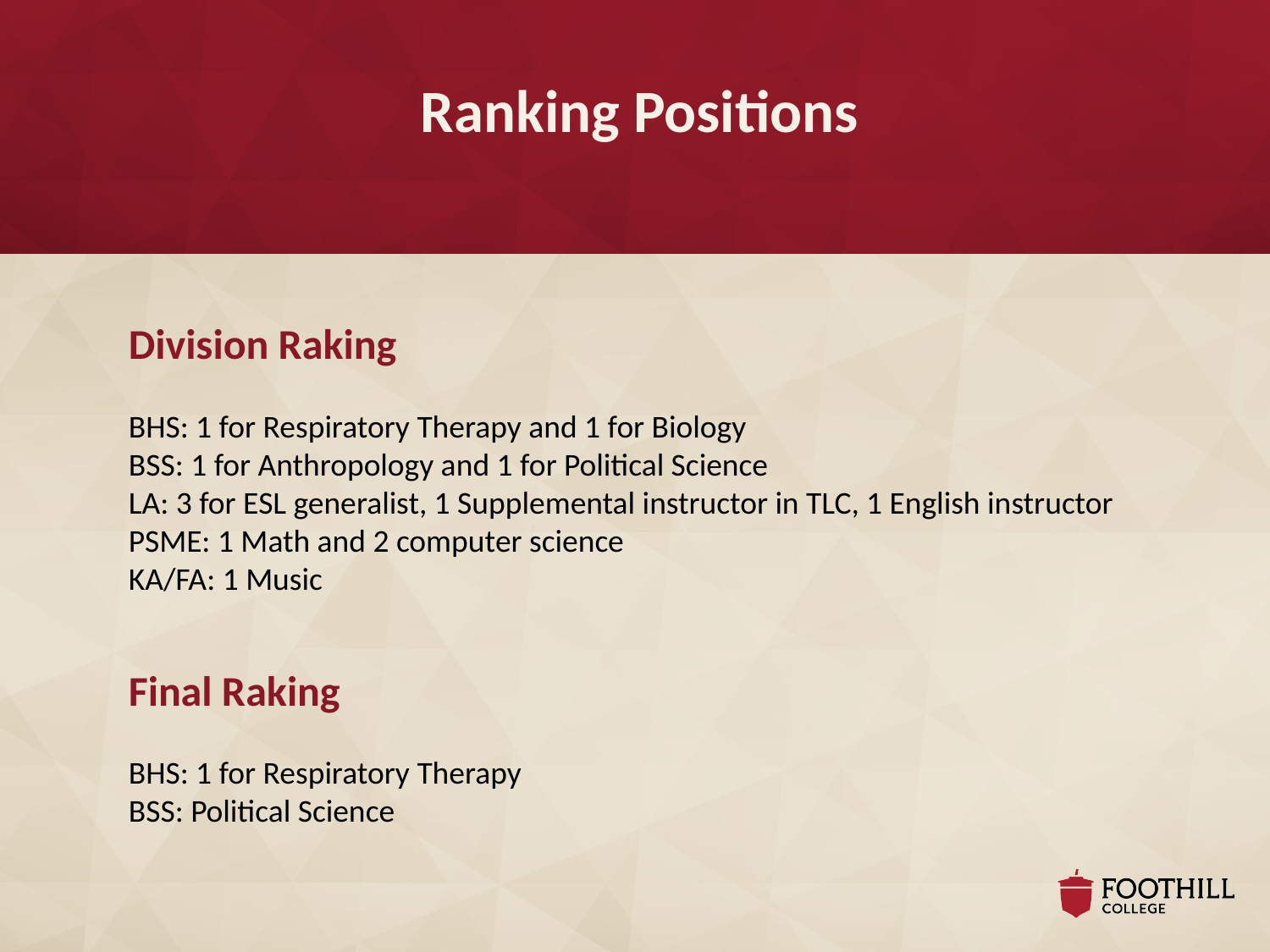

# Ranking Positions
Division Raking

BHS: 1 for Respiratory Therapy and 1 for Biology
BSS: 1 for Anthropology and 1 for Political Science
LA: 3 for ESL generalist, 1 Supplemental instructor in TLC, 1 English instructor
PSME: 1 Math and 2 computer science
KA/FA: 1 Music
Final Raking

BHS: 1 for Respiratory Therapy
BSS: Political Science